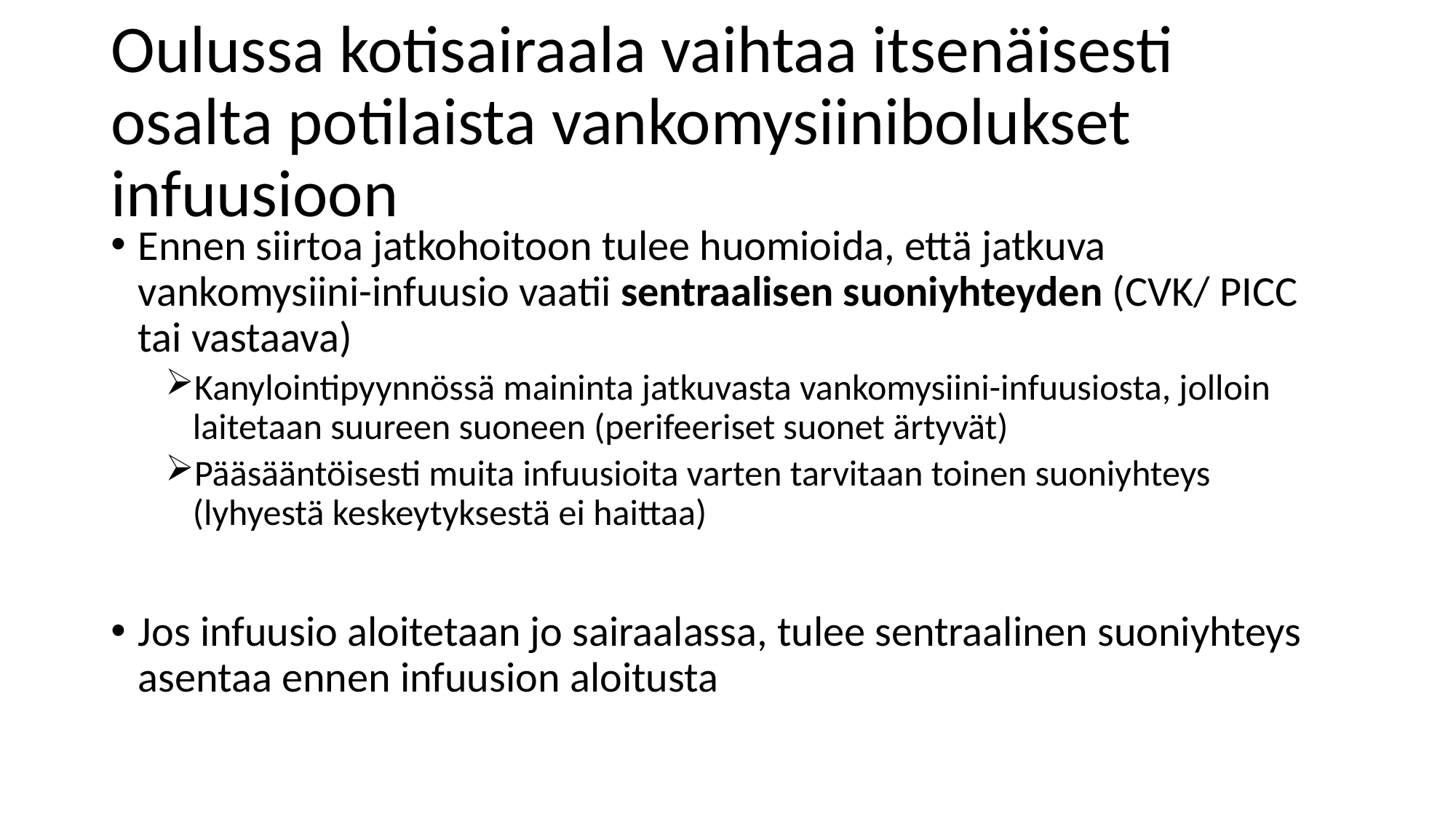

# Oulussa kotisairaala vaihtaa itsenäisesti osalta potilaista vankomysiinibolukset infuusioon
Ennen siirtoa jatkohoitoon tulee huomioida, että jatkuva vankomysiini-infuusio vaatii sentraalisen suoniyhteyden (CVK/ PICC tai vastaava)
Kanylointipyynnössä maininta jatkuvasta vankomysiini-infuusiosta, jolloin laitetaan suureen suoneen (perifeeriset suonet ärtyvät)
Pääsääntöisesti muita infuusioita varten tarvitaan toinen suoniyhteys (lyhyestä keskeytyksestä ei haittaa)

Jos infuusio aloitetaan jo sairaalassa, tulee sentraalinen suoniyhteys asentaa ennen infuusion aloitusta